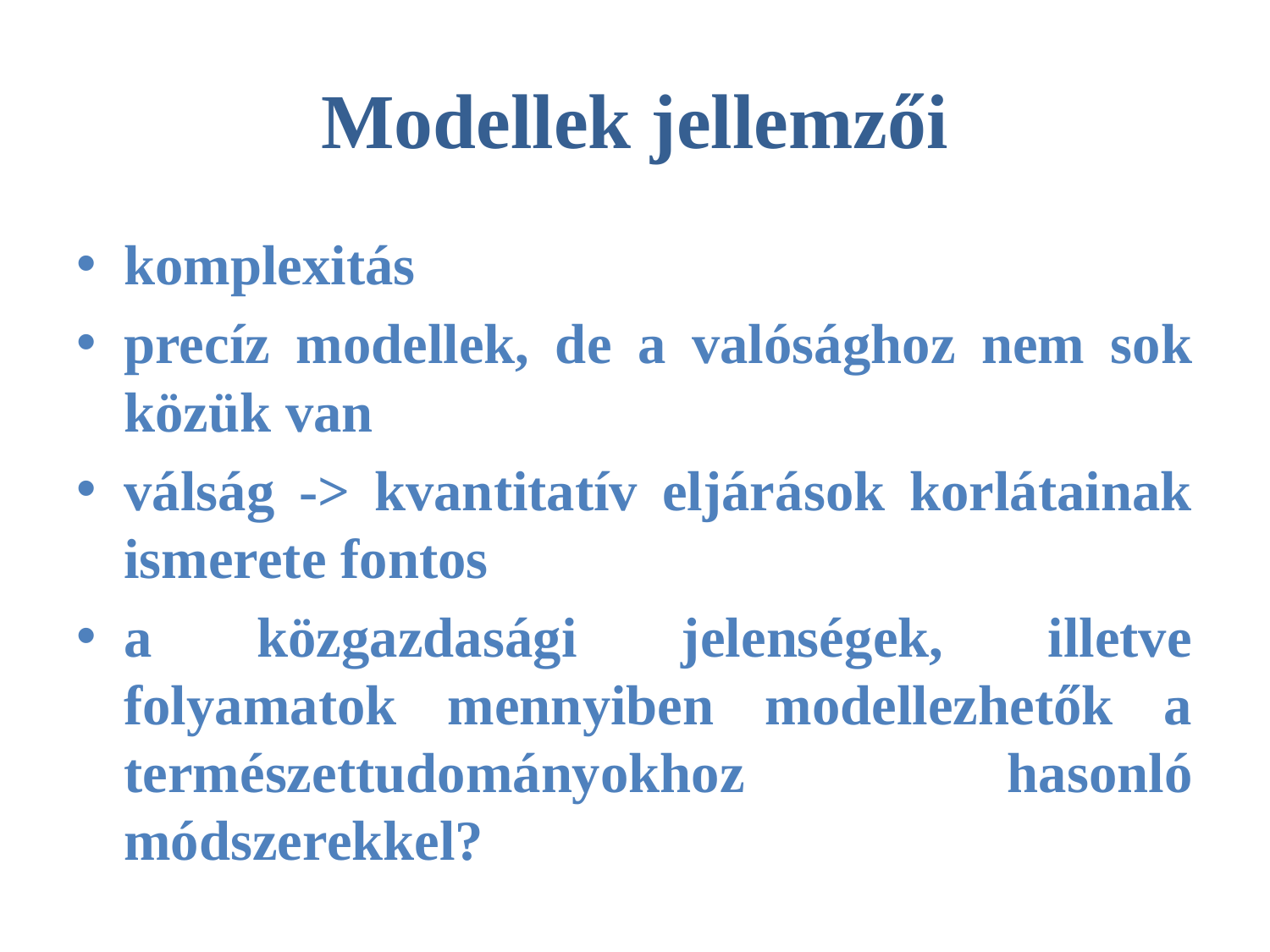

# Modellek jellemzői
komplexitás
precíz modellek, de a valósághoz nem sok közük van
válság -> kvantitatív eljárások korlátainak ismerete fontos
a közgazdasági jelenségek, illetve folyamatok mennyiben modellezhetők a természettudományokhoz hasonló módszerekkel?